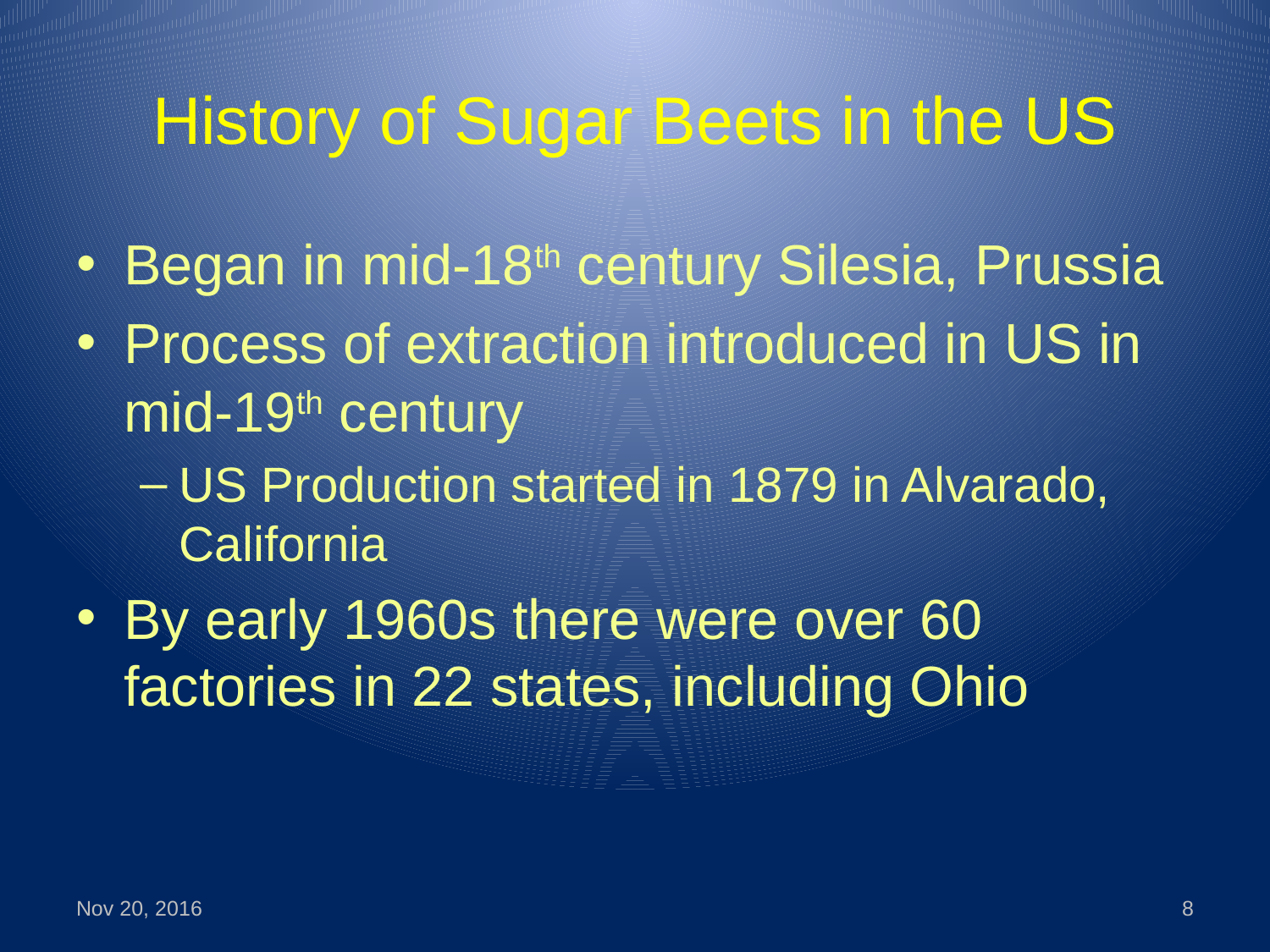

# History of Sugar Beets in the US
Began in mid-18th century Silesia, Prussia
Process of extraction introduced in US in mid-19th century
US Production started in 1879 in Alvarado, California
By early 1960s there were over 60 factories in 22 states, including Ohio

Nov 20, 2016
8